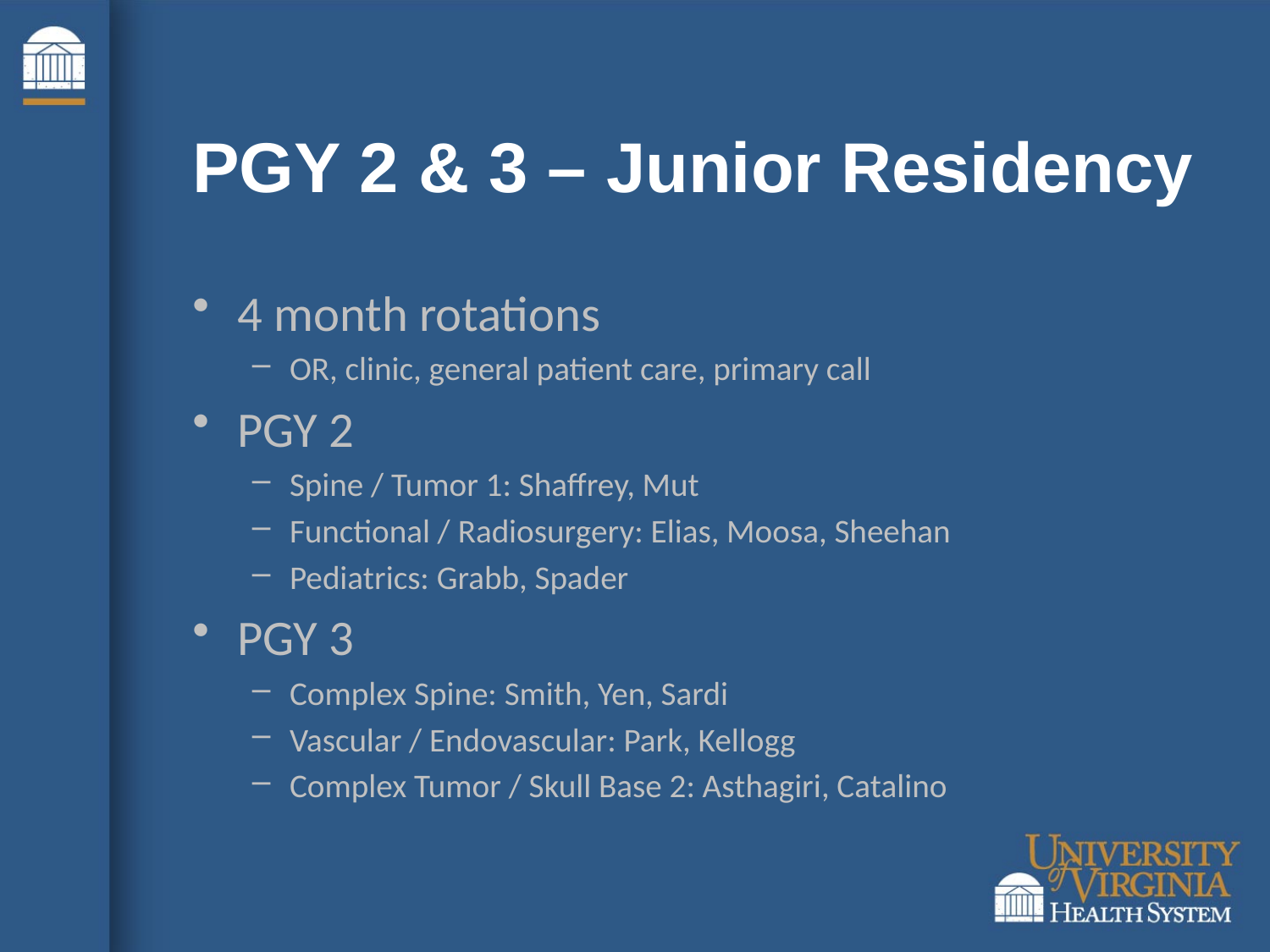

# PGY 2 & 3 – Junior Residency
4 month rotations
OR, clinic, general patient care, primary call
PGY 2
Spine / Tumor 1: Shaffrey, Mut
Functional / Radiosurgery: Elias, Moosa, Sheehan
Pediatrics: Grabb, Spader
PGY 3
Complex Spine: Smith, Yen, Sardi
Vascular / Endovascular: Park, Kellogg
Complex Tumor / Skull Base 2: Asthagiri, Catalino